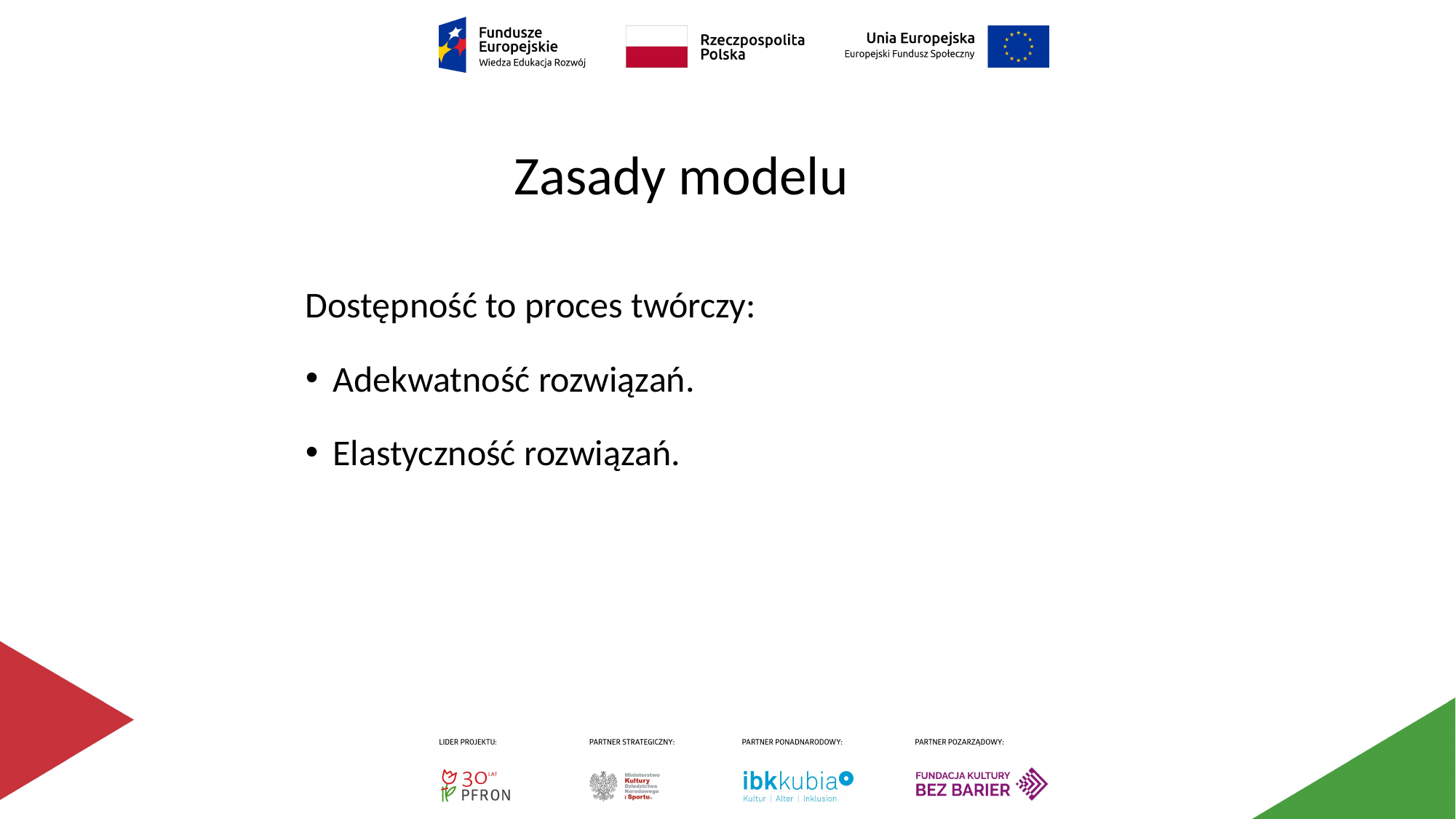

# Zasady modelu
Dostępność to proces twórczy:
Adekwatność rozwiązań.
Elastyczność rozwiązań.